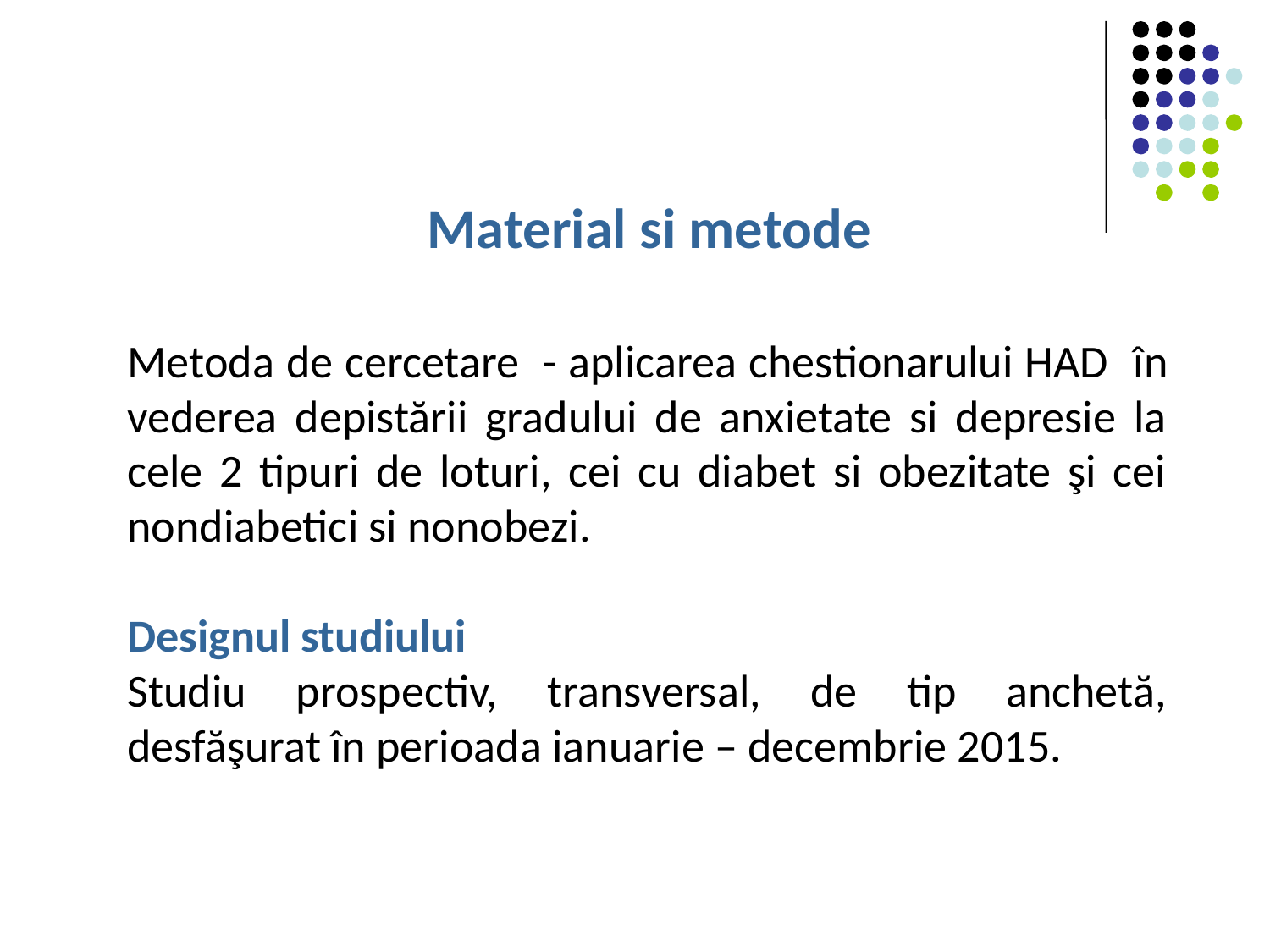

Material si metode
Metoda de cercetare  - aplicarea chestionarului HAD  în vederea depistării gradului de anxietate si depresie la cele 2 tipuri de loturi, cei cu diabet si obezitate şi cei nondiabetici si nonobezi.

Designul studiului
Studiu prospectiv, transversal, de tip anchetă, desfăşurat în perioada ianuarie – decembrie 2015.